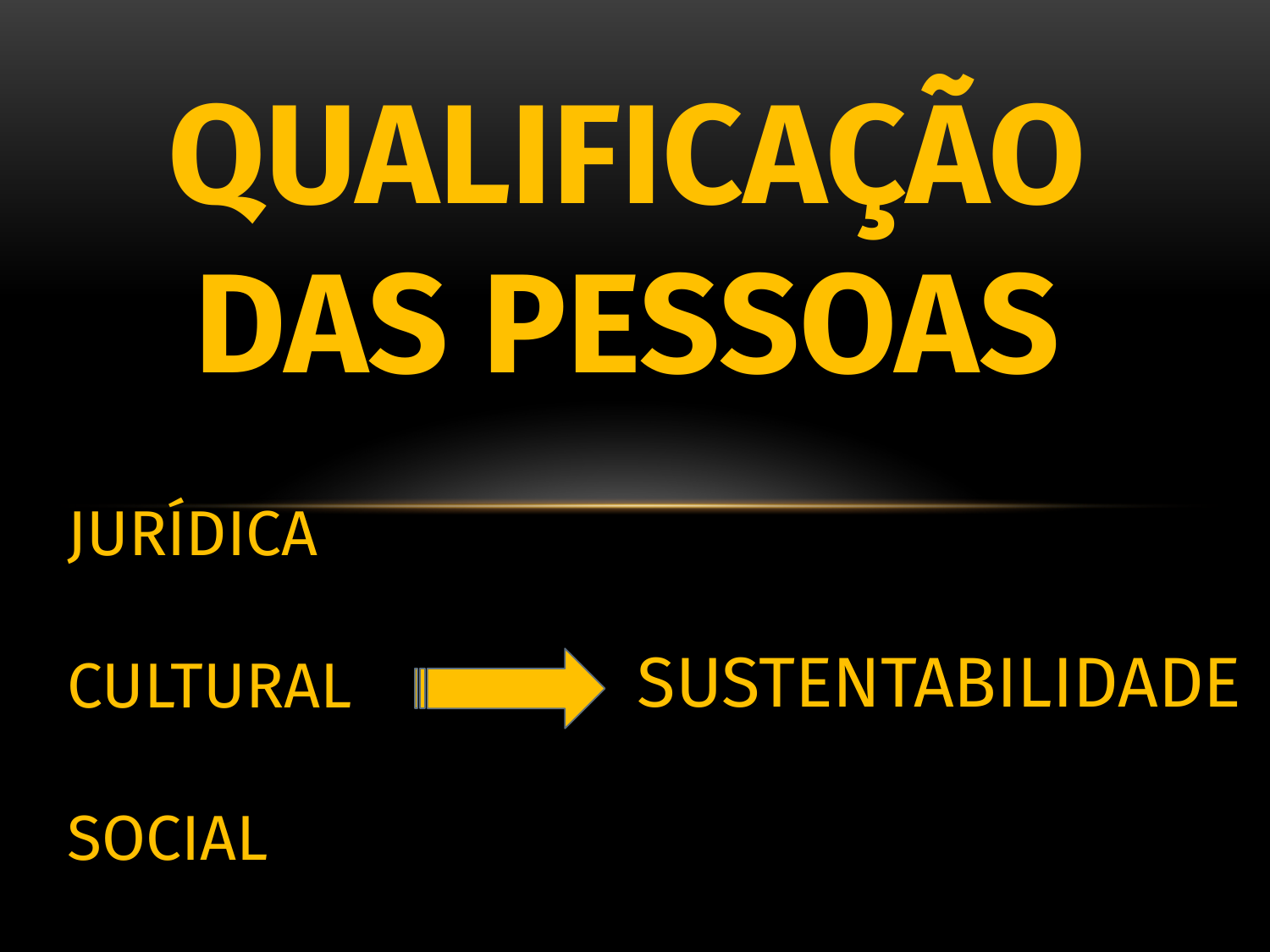

QUALIFICAÇÃO
DAS PESSOAS
JURÍDICA

CULTURAL

SOCIAL

SUSTENTABILIDADE